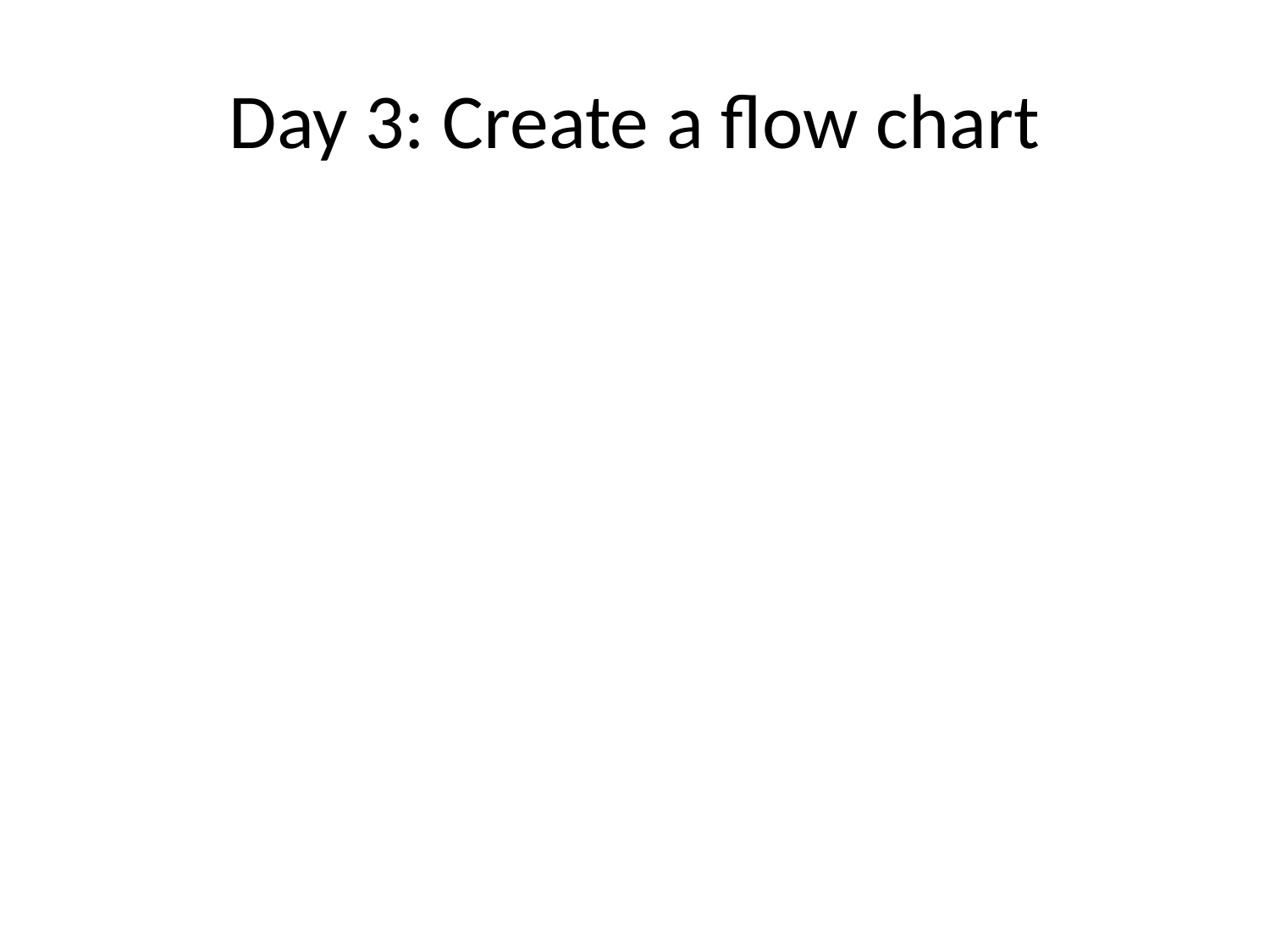

# Day 3: Create a flow chart